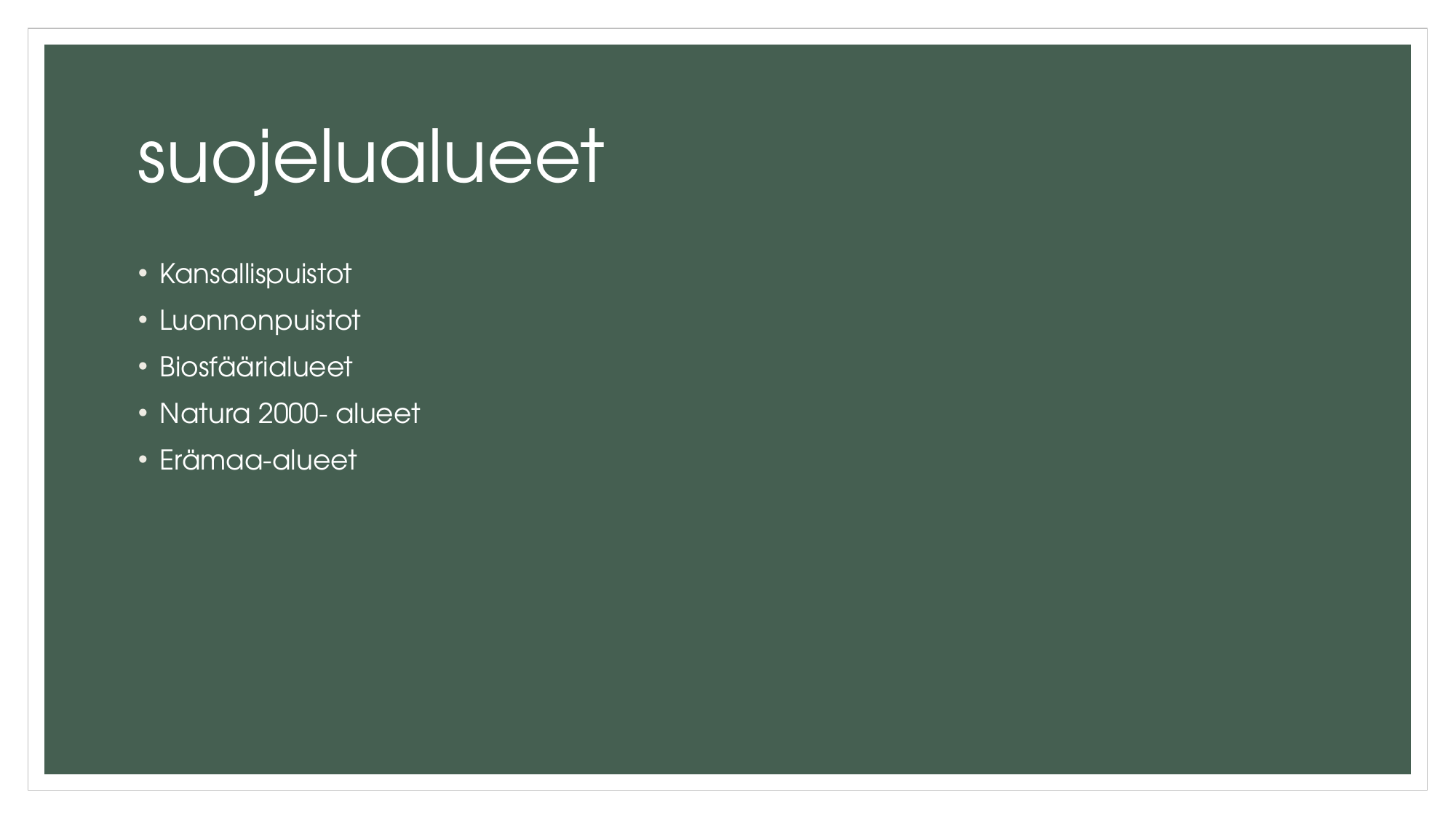

# suojelualueet
Kansallispuistot
Luonnonpuistot
Biosfäärialueet
Natura 2000- alueet
Erämaa-alueet